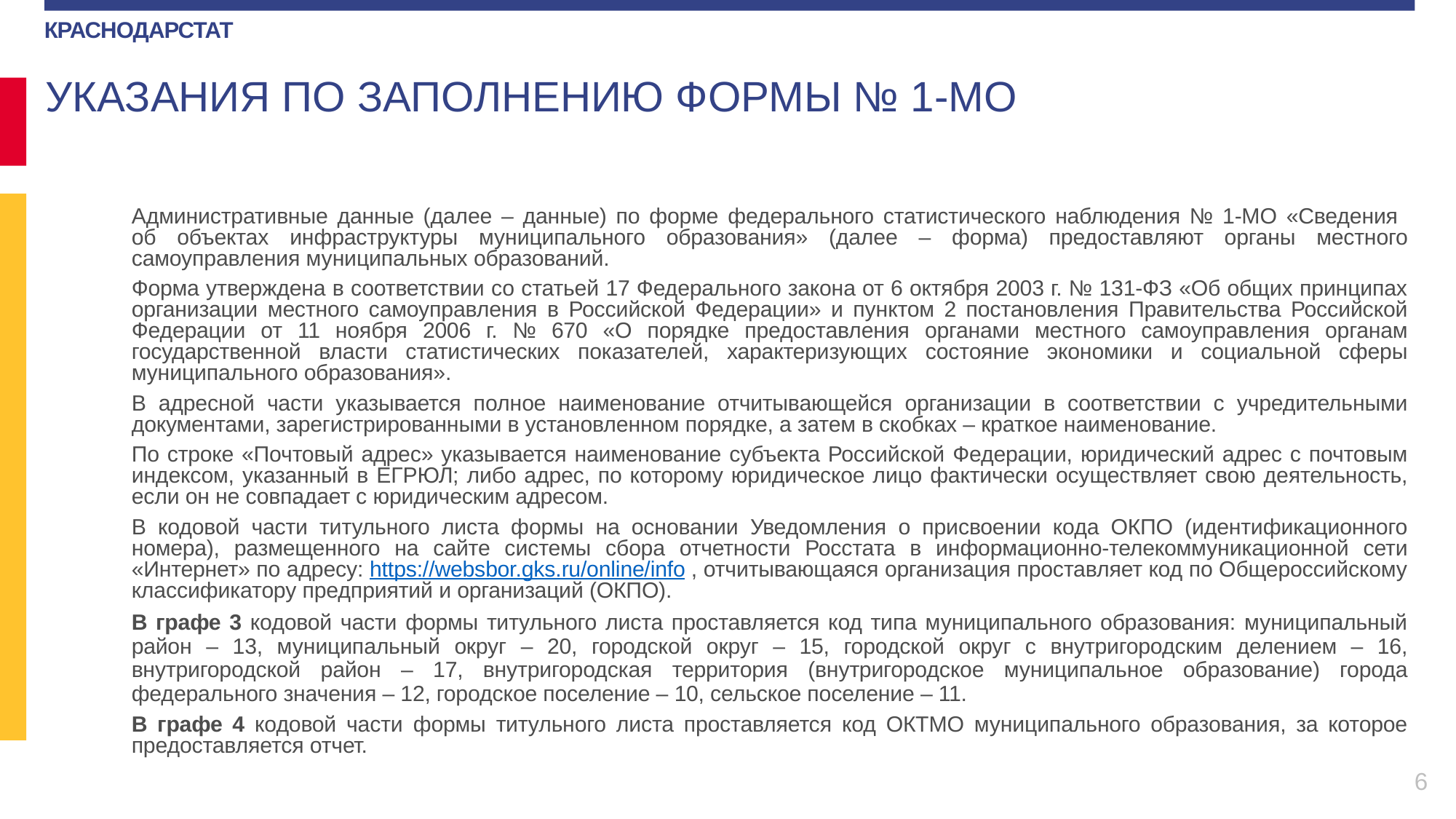

УКАЗАНИЯ ПО ЗАПОЛНЕНИЮ ФОРМЫ № 1-МО
Административные данные (далее – данные) по форме федерального статистического наблюдения № 1-МО «Сведения
об объектах инфраструктуры муниципального образования» (далее – форма) предоставляют органы местного самоуправления муниципальных образований.
Форма утверждена в соответствии со статьей 17 Федерального закона от 6 октября 2003 г. № 131-ФЗ «Об общих принципах организации местного самоуправления в Российской Федерации» и пунктом 2 постановления Правительства Российской Федерации от 11 ноября 2006 г. № 670 «О порядке предоставления органами местного самоуправления органам государственной власти статистических показателей, характеризующих состояние экономики и социальной сферы муниципального образования».
В адресной части указывается полное наименование отчитывающейся организации в соответствии с учредительными документами, зарегистрированными в установленном порядке, а затем в скобках – краткое наименование.
По строке «Почтовый адрес» указывается наименование субъекта Российской Федерации, юридический адрес с почтовым индексом, указанный в ЕГРЮЛ; либо адрес, по которому юридическое лицо фактически осуществляет свою деятельность, если он не совпадает с юридическим адресом.
В кодовой части титульного листа формы на основании Уведомления о присвоении кода ОКПО (идентификационного номера), размещенного на сайте системы сбора отчетности Росстата в информационно-телекоммуникационной сети «Интернет» по адресу: https://websbor.gks.ru/online/info , отчитывающаяся организация проставляет код по Общероссийскому классификатору предприятий и организаций (ОКПО).
В графе 3 кодовой части формы титульного листа проставляется код типа муниципального образования: муниципальный район – 13, муниципальный округ – 20, городской округ – 15, городской округ с внутригородским делением – 16, внутригородской район – 17, внутригородская территория (внутригородское муниципальное образование) города федерального значения – 12, городское поселение – 10, сельское поселение – 11.
В графе 4 кодовой части формы титульного листа проставляется код ОКТМО муниципального образования, за которое предоставляется отчет.
6